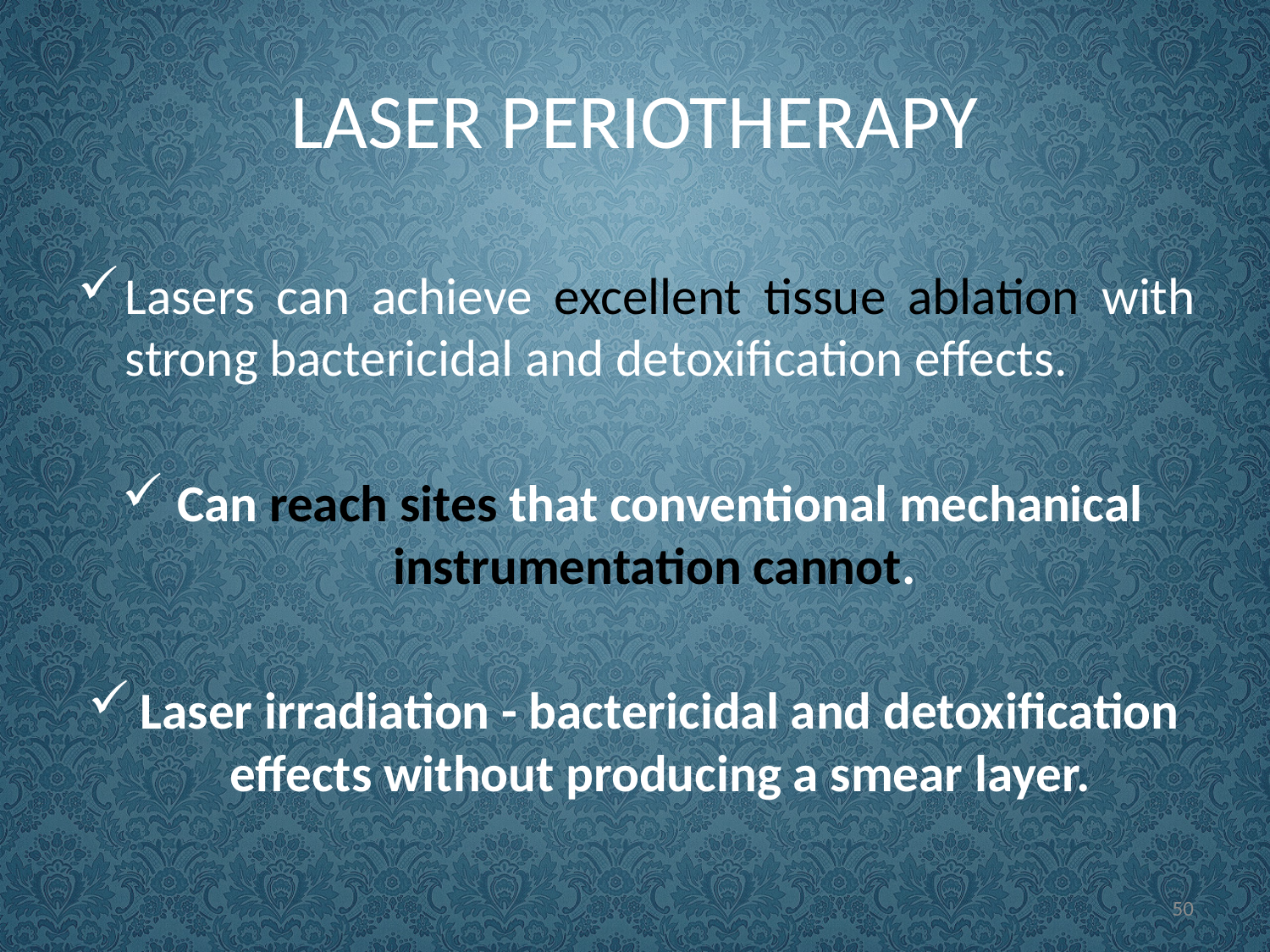

# LASER PERIOTHERAPY
Lasers can achieve excellent tissue ablation with strong bactericidal and detoxification effects.

Can reach sites that conventional mechanical instrumentation cannot.

Laser irradiation - bactericidal and detoxification effects without producing a smear layer.

50